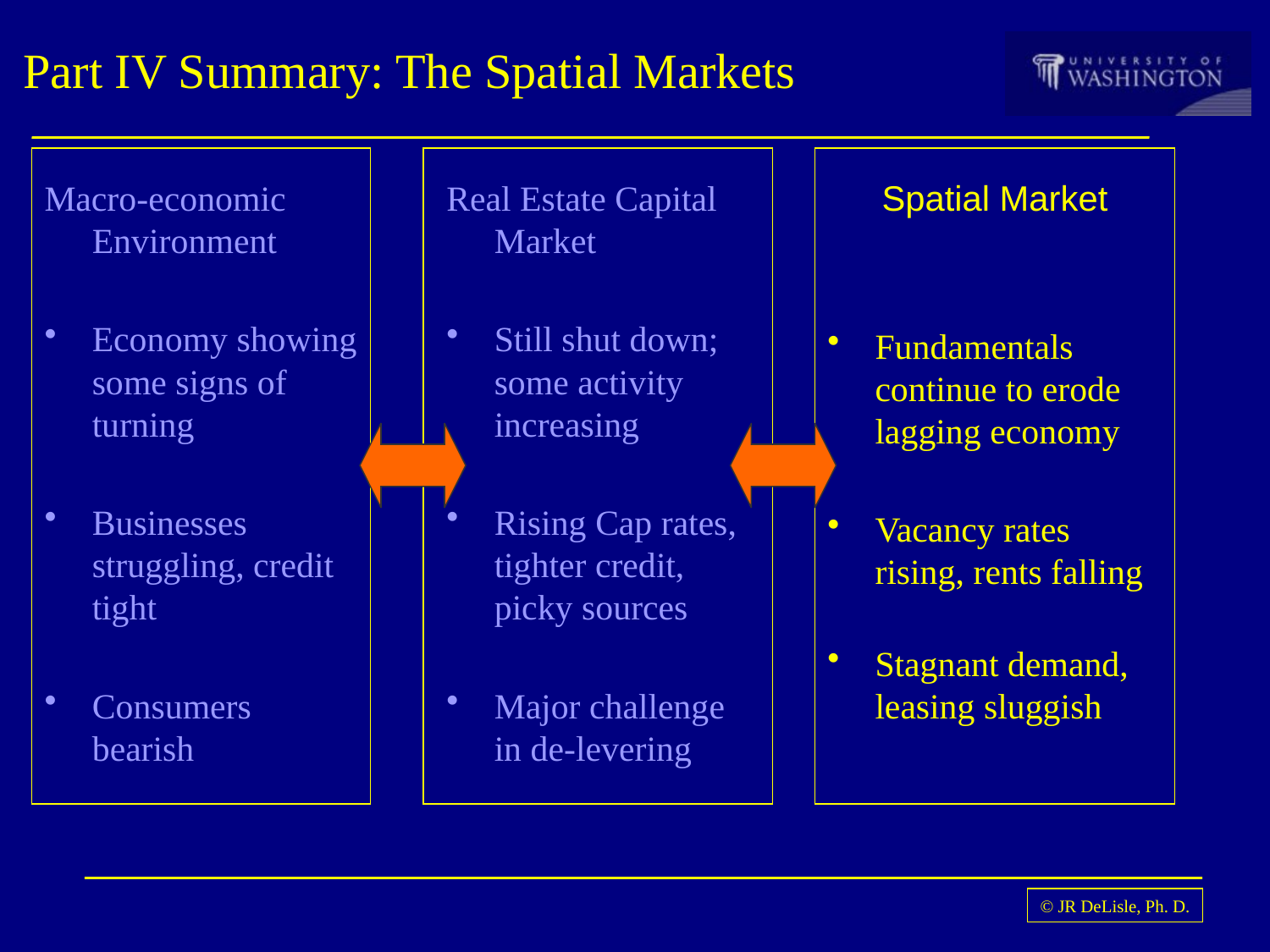

# Part IV Summary: The Spatial Markets

Macro-economic Environment

Economy showing some signs of turning

Businesses struggling, credit tight

Consumers bearish
Real Estate Capital Market

Still shut down; some activity increasing

Rising Cap rates, tighter credit, picky sources

Major challenge in de-levering
Spatial Market

Fundamentals continue to erode lagging economy

Vacancy rates rising, rents falling
Stagnant demand, leasing sluggish